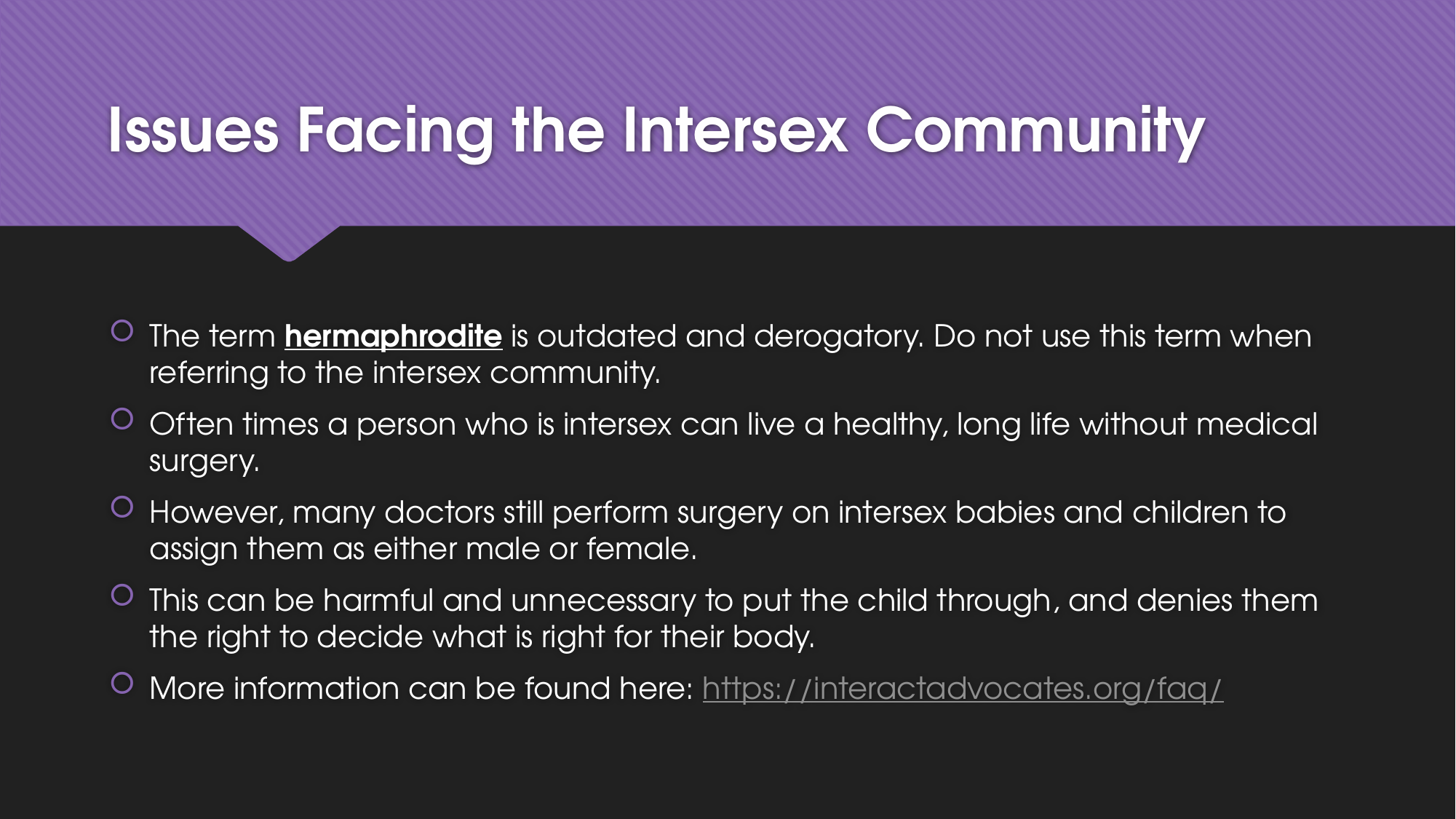

# Issues Facing the Intersex Community
The term hermaphrodite is outdated and derogatory. Do not use this term when referring to the intersex community.
Often times a person who is intersex can live a healthy, long life without medical surgery.
However, many doctors still perform surgery on intersex babies and children to assign them as either male or female.
This can be harmful and unnecessary to put the child through, and denies them the right to decide what is right for their body.
More information can be found here: https://interactadvocates.org/faq/